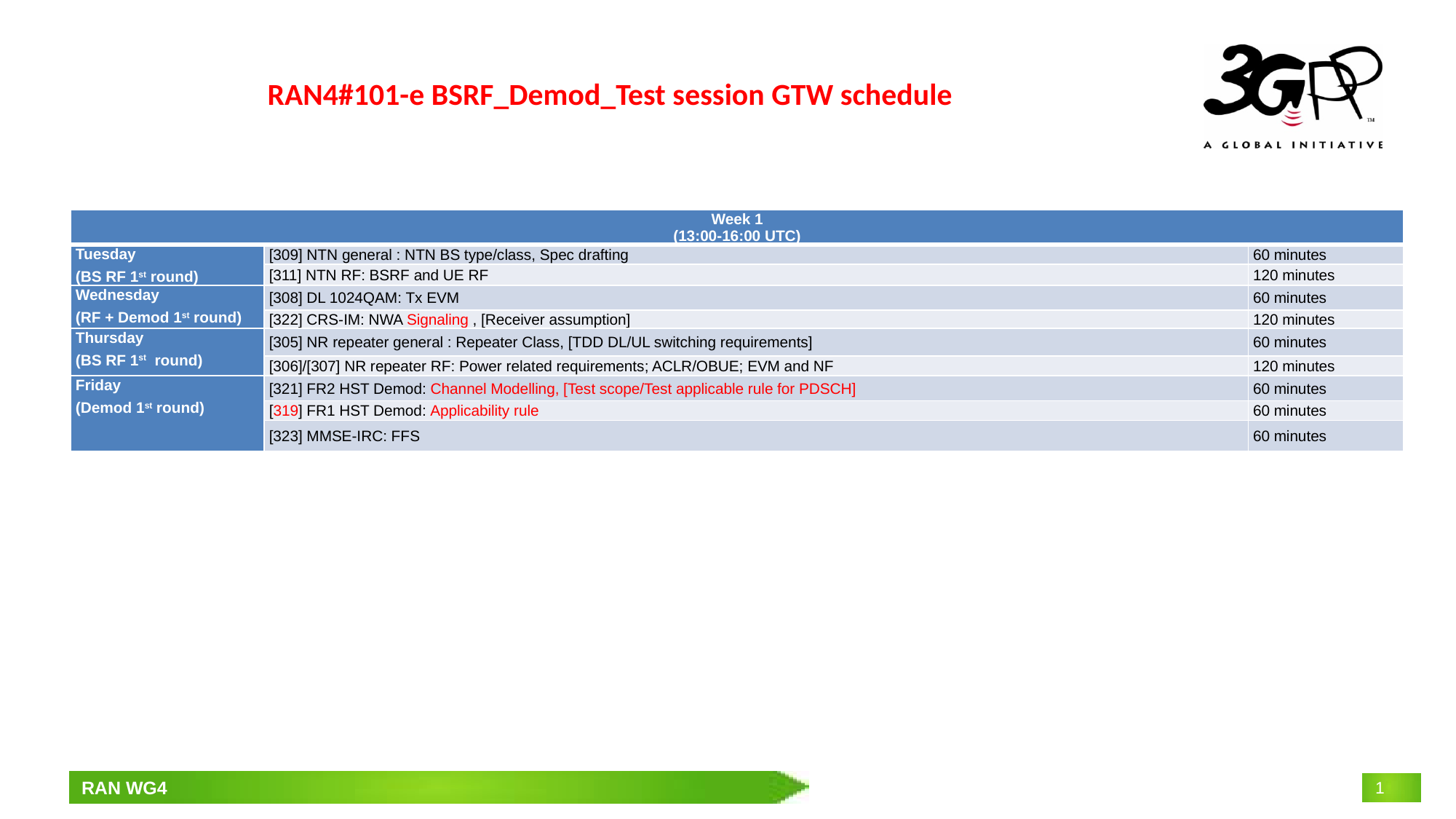

# RAN4#101-e BSRF_Demod_Test session GTW schedule
| Week 1 (13:00-16:00 UTC) |  |  |
| --- | --- | --- |
| Tuesday (BS RF 1st round) | [309] NTN general : NTN BS type/class, Spec drafting | 60 minutes |
|  | [311] NTN RF: BSRF and UE RF | 120 minutes |
| Wednesday (RF + Demod 1st round) | [308] DL 1024QAM: Tx EVM | 60 minutes |
|  | [322] CRS-IM: NWA Signaling , [Receiver assumption] | 120 minutes |
| Thursday (BS RF 1st round) | [305] NR repeater general : Repeater Class, [TDD DL/UL switching requirements] | 60 minutes |
|  | [306]/[307] NR repeater RF: Power related requirements; ACLR/OBUE; EVM and NF | 120 minutes |
| Friday (Demod 1st round) | [321] FR2 HST Demod: Channel Modelling, [Test scope/Test applicable rule for PDSCH] | 60 minutes |
|  | [319] FR1 HST Demod: Applicability rule | 60 minutes |
|  | [323] MMSE-IRC: FFS | 60 minutes |